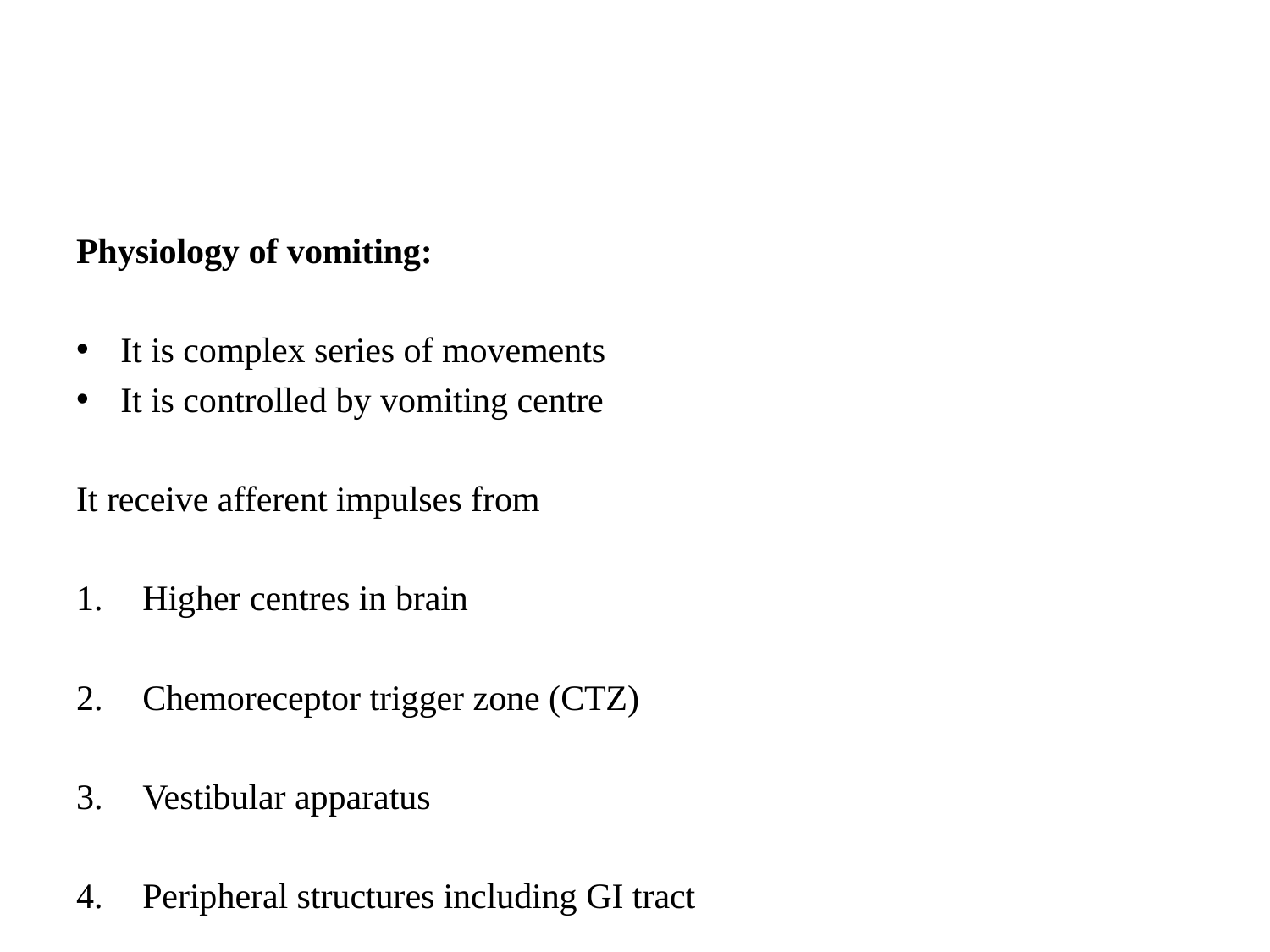

#
Physiology of vomiting:

It is complex series of movements
It is controlled by vomiting centre

It receive afferent impulses from

Higher centres in brain

Chemoreceptor trigger zone (CTZ)

Vestibular apparatus

Peripheral structures including GI tract